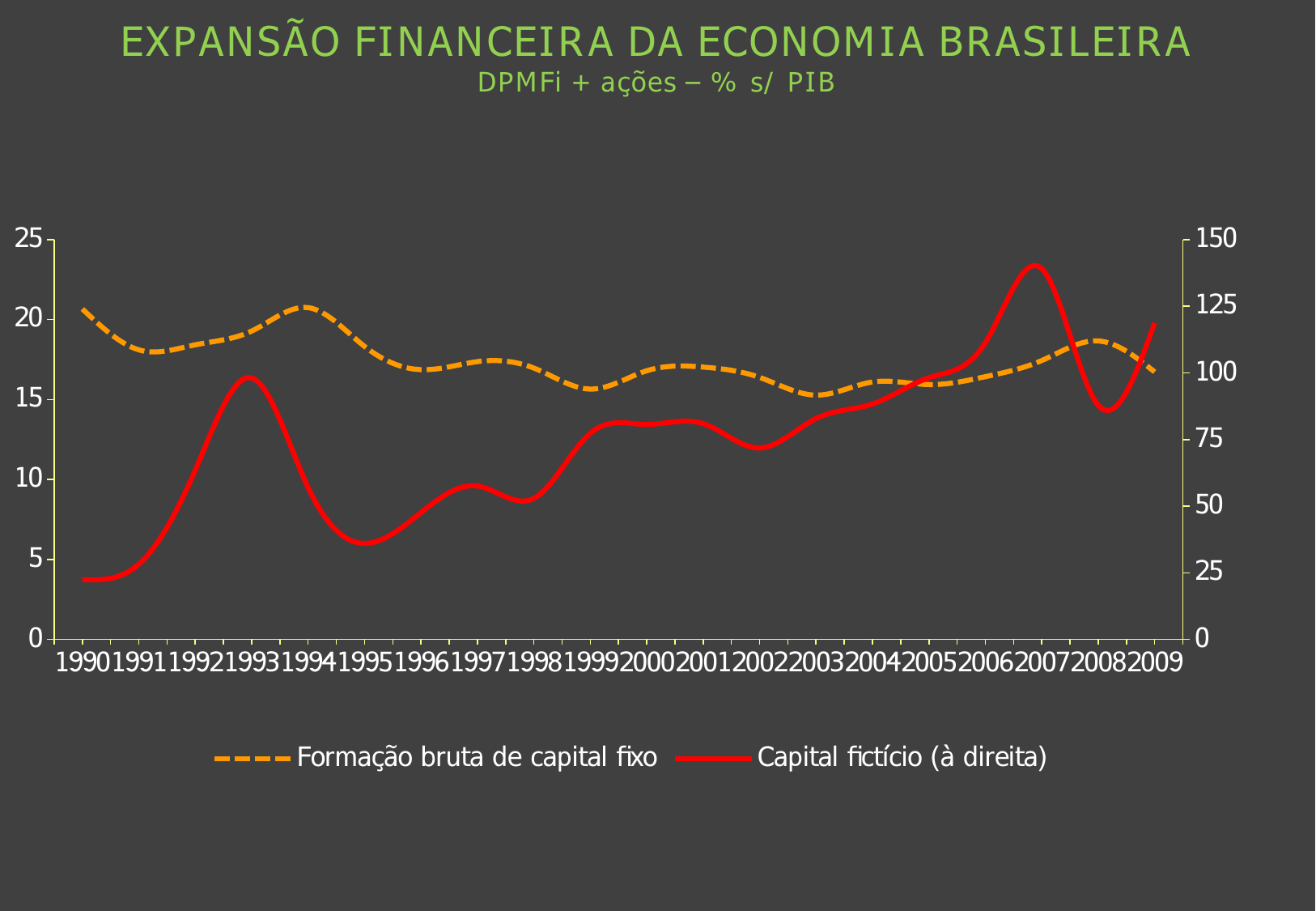

EXPANSÃO FINANCEIRA DA ECONOMIA BRASILEIRA
DPMFi + ações – % s/ PIB

### Chart

| Category | Formação bruta de capital fixo | Capital fictício (à direita) |
|---|---|---|
| 1990 | 20.66358440873098 | 22.429948612110245 |
| 1991 | 18.109079063845186 | 28.200410601927796 |
| 1992 | 18.42326069783428 | 63.497007533350896 |
| 1993 | 19.28311620400242 | 98.1076046165053 |
| 1994 | 20.748084535259043 | 57.01571283297163 |
| 1995 | 18.32330105158645 | 36.021440038604 |
| 1996 | 16.870571587752586 | 47.59495501118337 |
| 1997 | 17.370434907728015 | 57.56800922531055 |
| 1998 | 16.96907700971606 | 52.9226930888042 |
| 1999 | 15.656939629915072 | 77.34759689167703 |
| 2000 | 16.79983246882954 | 80.68753171445518 |
| 2001 | 17.03140071390392 | 80.97362831180884 |
| 2002 | 16.386411895343272 | 71.82655505640446 |
| 2003 | 15.27776143740867 | 82.85918675930988 |
| 2004 | 16.096642901512112 | 88.34448045641895 |
| 2005 | 15.93846795815463 | 98.17973042838145 |
| 2006 | 16.430919136824727 | 111.3510070923775 |
| 2007 | 17.439947635480426 | 139.11864003339375 |
| 2008 | 18.666049982024273 | 87.86022557080203 |
| 2009 | 16.730341094740645 | 118.77562963894403 |